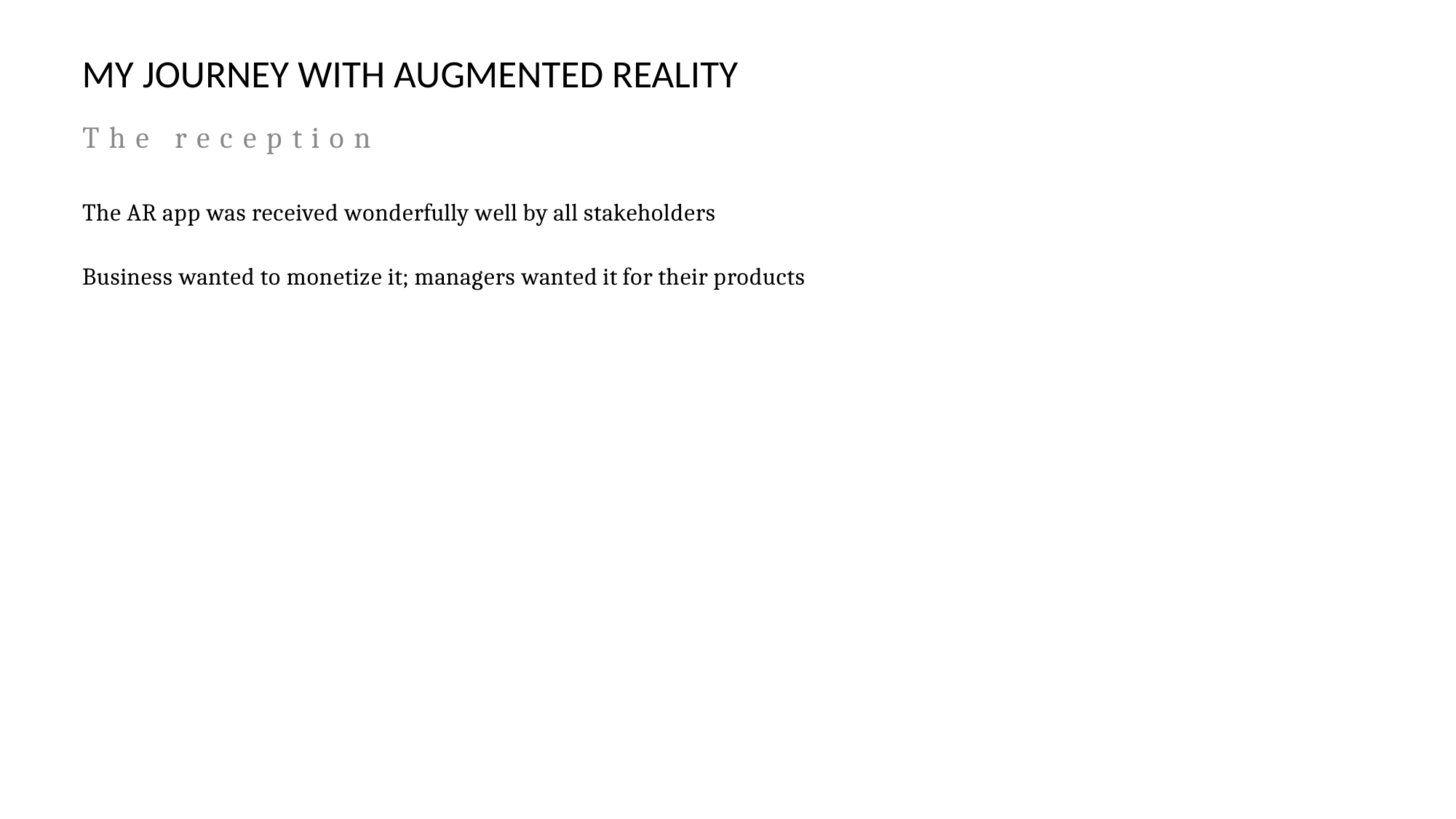

# My journey with augmented reality
The reception
The AR app was received wonderfully well by all stakeholders
Business wanted to monetize it; managers wanted it for their products